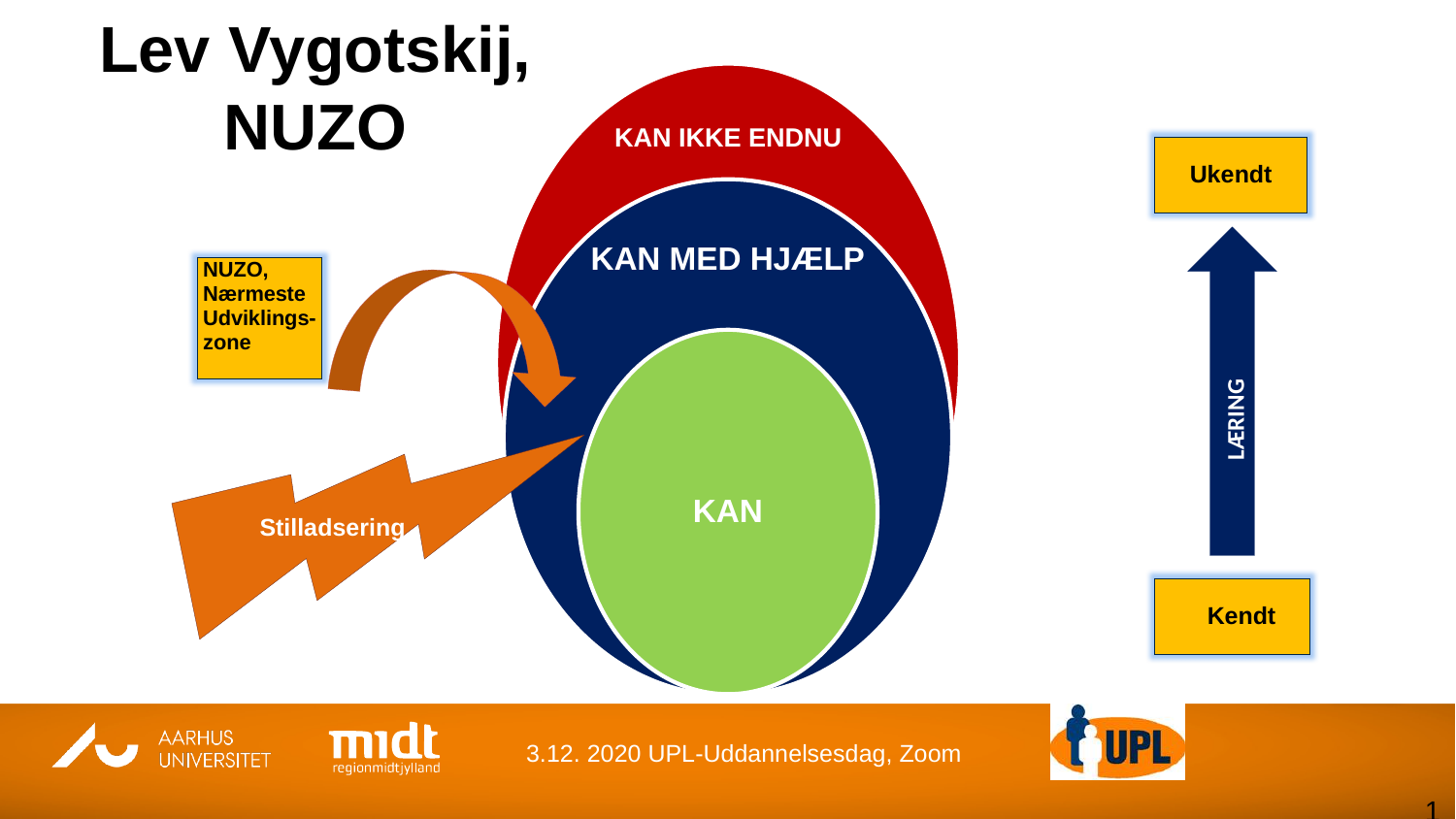

# Lev Vygotskij, NUZO

KAN IKKE ENDNU
KAN MED HJÆLP
KAN

      Ukendt

 NUZO,
 Nærmeste
 Udviklings-
 zone

LÆRING
Stilladsering

         Kendt

14